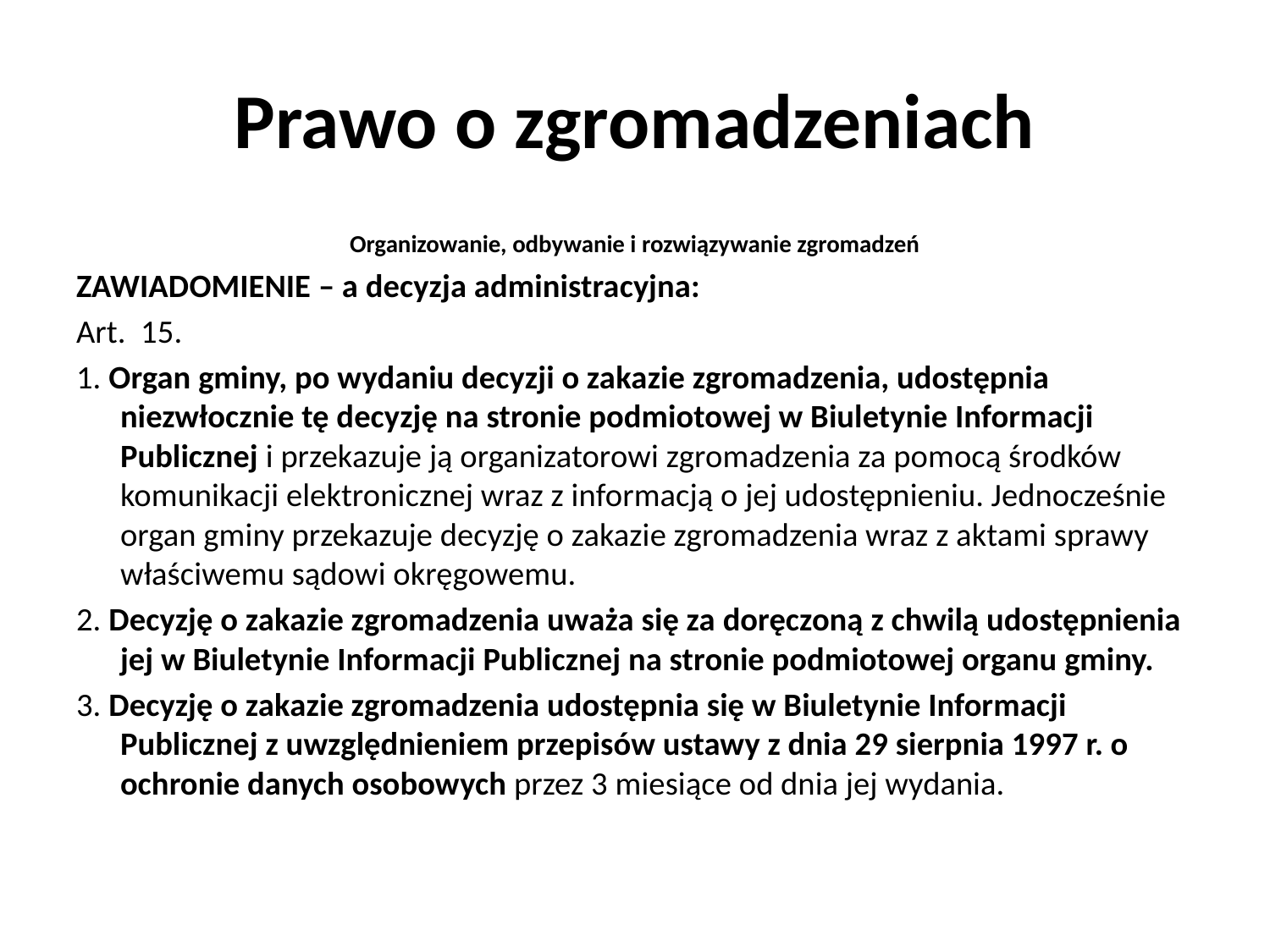

# Prawo o zgromadzeniach
Organizowanie, odbywanie i rozwiązywanie zgromadzeń
ZAWIADOMIENIE – a decyzja administracyjna:
Art.  15.
1. Organ gminy, po wydaniu decyzji o zakazie zgromadzenia, udostępnia niezwłocznie tę decyzję na stronie podmiotowej w Biuletynie Informacji Publicznej i przekazuje ją organizatorowi zgromadzenia za pomocą środków komunikacji elektronicznej wraz z informacją o jej udostępnieniu. Jednocześnie organ gminy przekazuje decyzję o zakazie zgromadzenia wraz z aktami sprawy właściwemu sądowi okręgowemu.
2. Decyzję o zakazie zgromadzenia uważa się za doręczoną z chwilą udostępnienia jej w Biuletynie Informacji Publicznej na stronie podmiotowej organu gminy.
3. Decyzję o zakazie zgromadzenia udostępnia się w Biuletynie Informacji Publicznej z uwzględnieniem przepisów ustawy z dnia 29 sierpnia 1997 r. o ochronie danych osobowych przez 3 miesiące od dnia jej wydania.